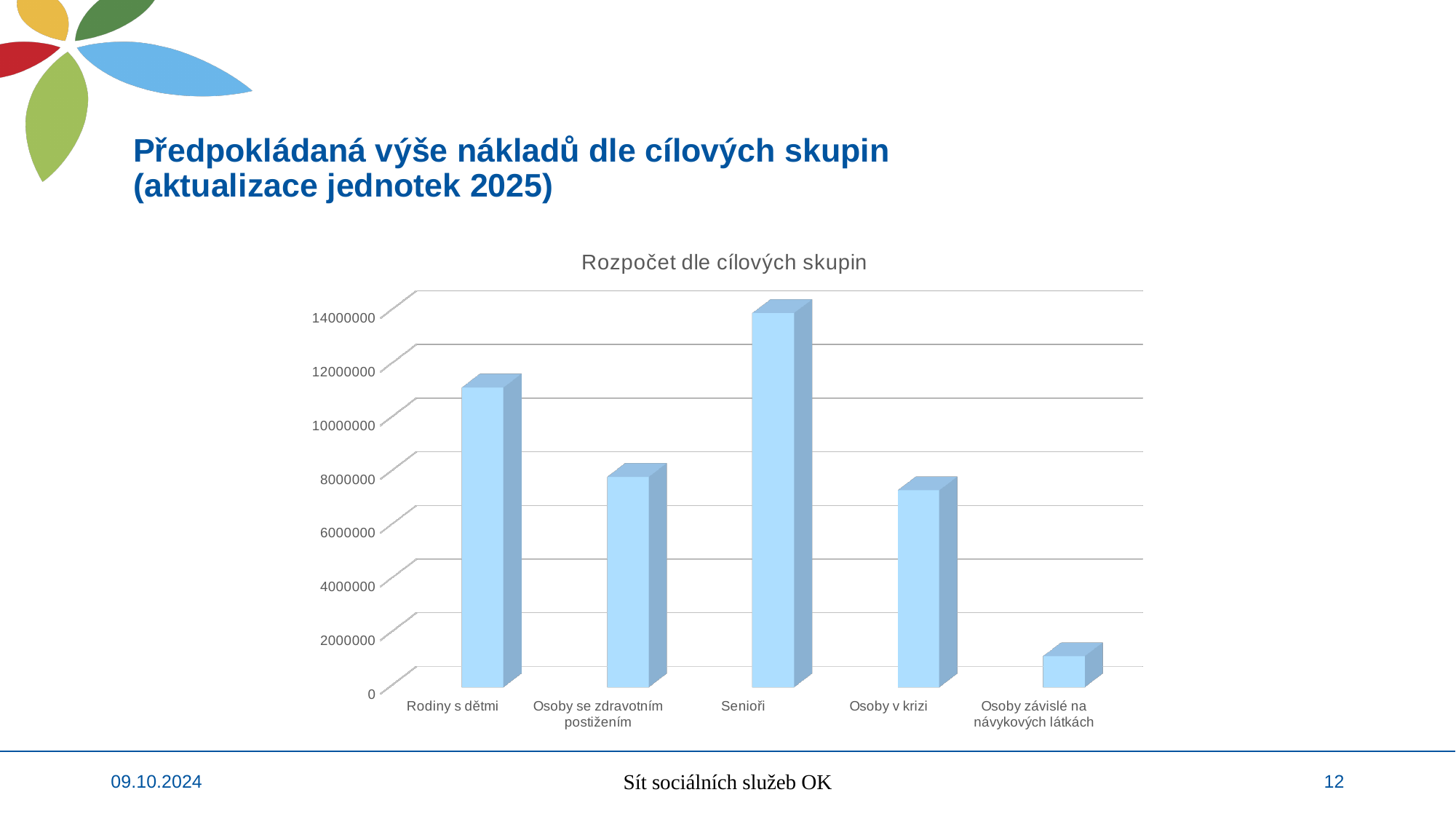

# Předpokládaná výše nákladů dle cílových skupin (aktualizace jednotek 2025)

[unsupported chart]

09.10.2024
Sít sociálních služeb OK
12